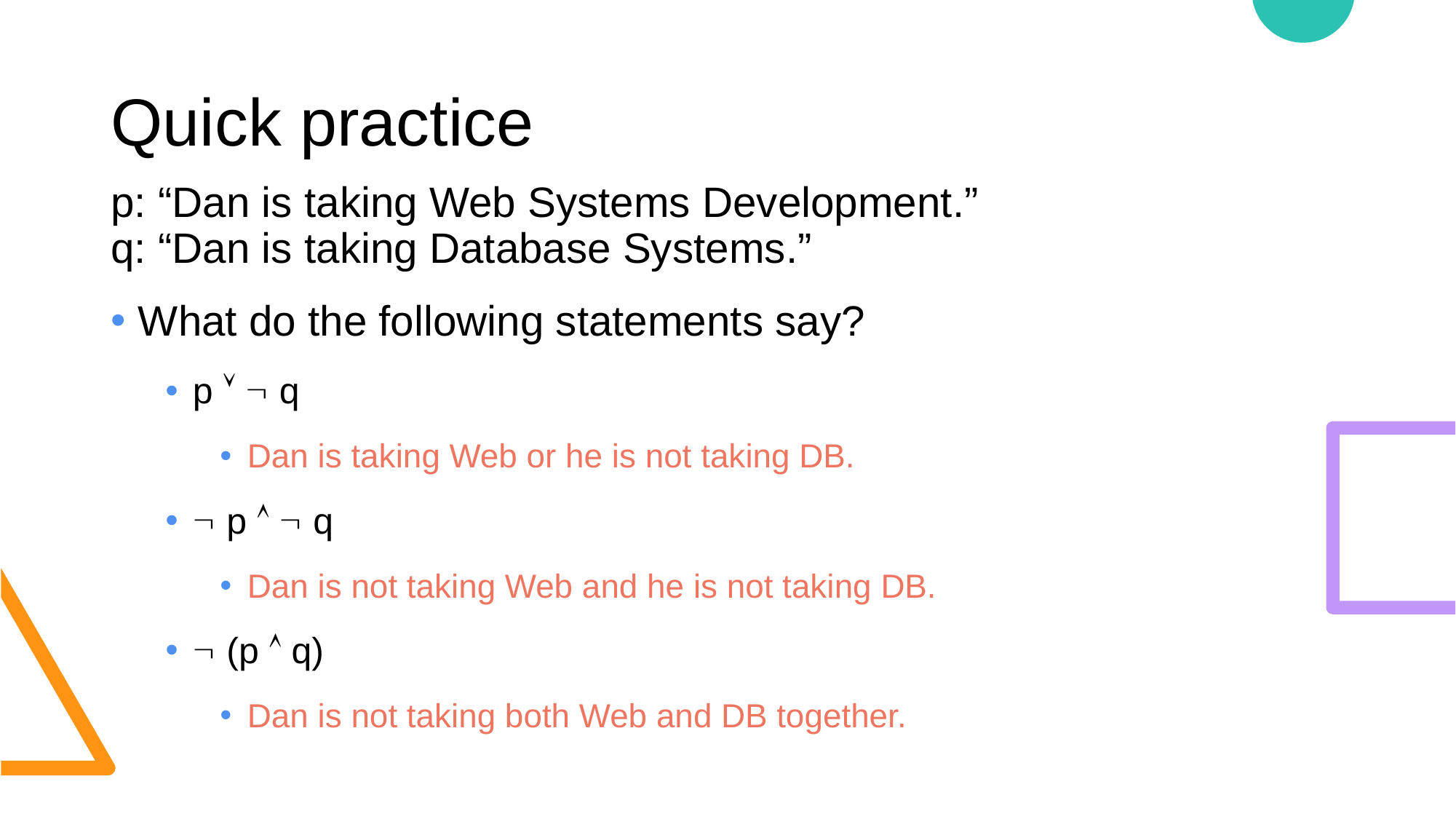

# Quick practice
p: “Dan is taking Web Systems Development.”
q: “Dan is taking Database Systems.”
What do the following statements say?
p ∨ ¬ q
Dan is taking Web or he is not taking DB.
¬ p ∧ ¬ q
Dan is not taking Web and he is not taking DB.
¬ (p ∧ q)
Dan is not taking both Web and DB together.